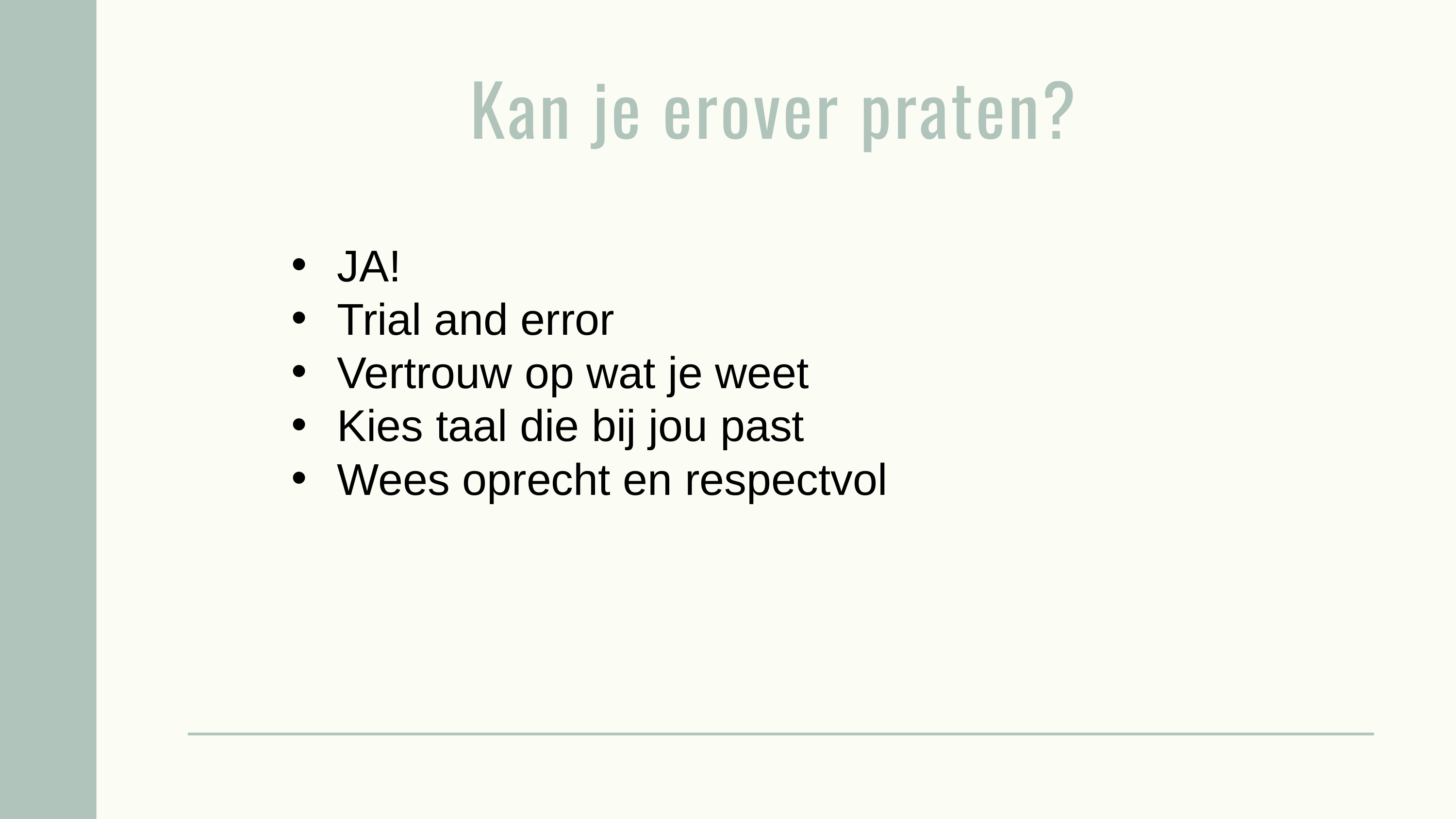

Kan je erover praten?
JA!
Trial and error
Vertrouw op wat je weet
Kies taal die bij jou past
Wees oprecht en respectvol